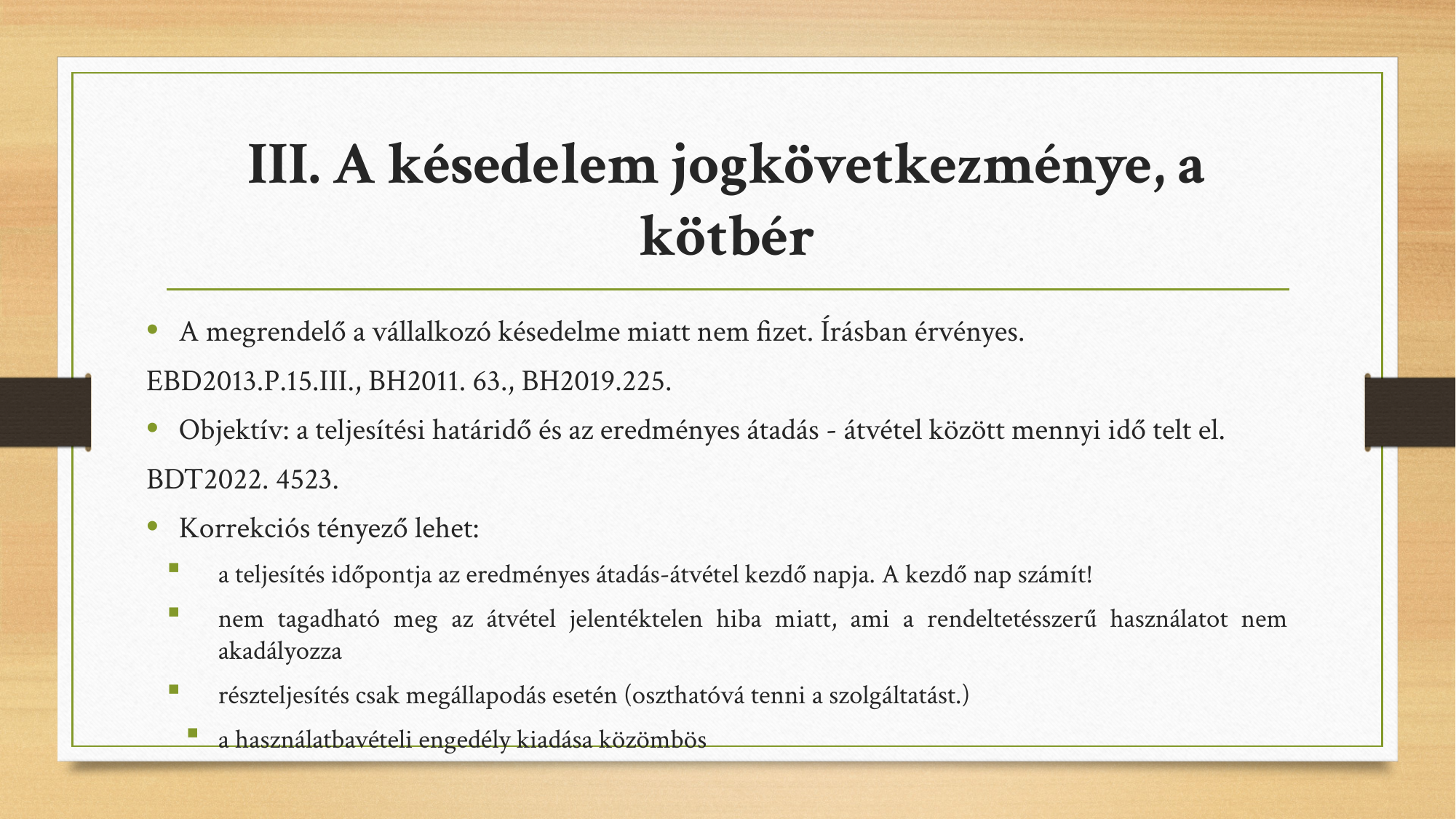

# III. A késedelem jogkövetkezménye, a kötbér
A megrendelő a vállalkozó késedelme miatt nem fizet. Írásban érvényes.
EBD2013.P.15.III., BH2011. 63., BH2019.225.
Objektív: a teljesítési határidő és az eredményes átadás - átvétel között mennyi idő telt el.
BDT2022. 4523.
Korrekciós tényező lehet:
a teljesítés időpontja az eredményes átadás-átvétel kezdő napja. A kezdő nap számít!
nem tagadható meg az átvétel jelentéktelen hiba miatt, ami a rendeltetésszerű használatot nem akadályozza
részteljesítés csak megállapodás esetén (oszthatóvá tenni a szolgáltatást.)
a használatbavételi engedély kiadása közömbös